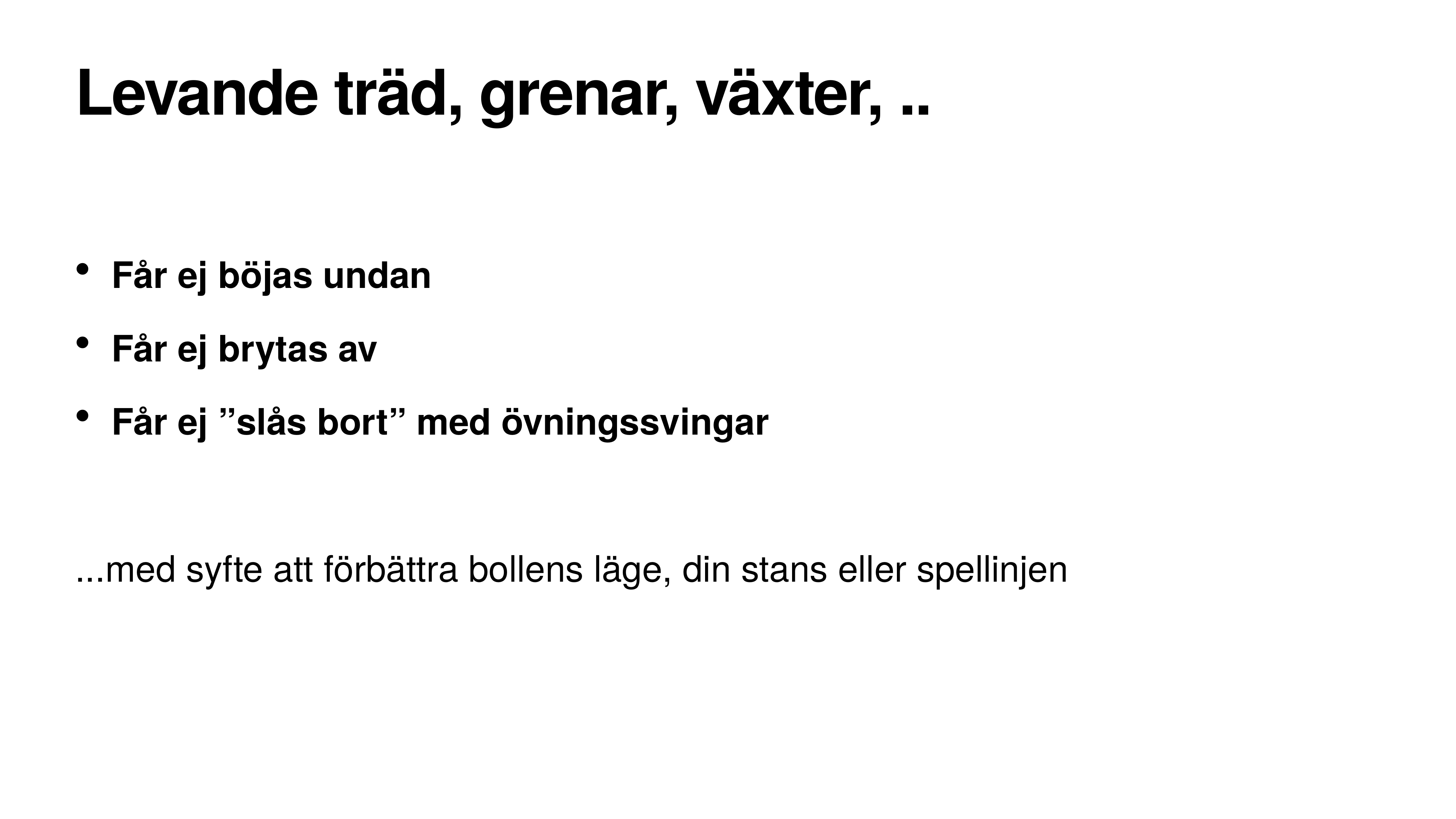

# Levande träd, grenar, växter, ..
Får ej böjas undan
Får ej brytas av
Får ej ”slås bort” med övningssvingar

...med syfte att förbättra bollens läge, din stans eller spellinjen
22